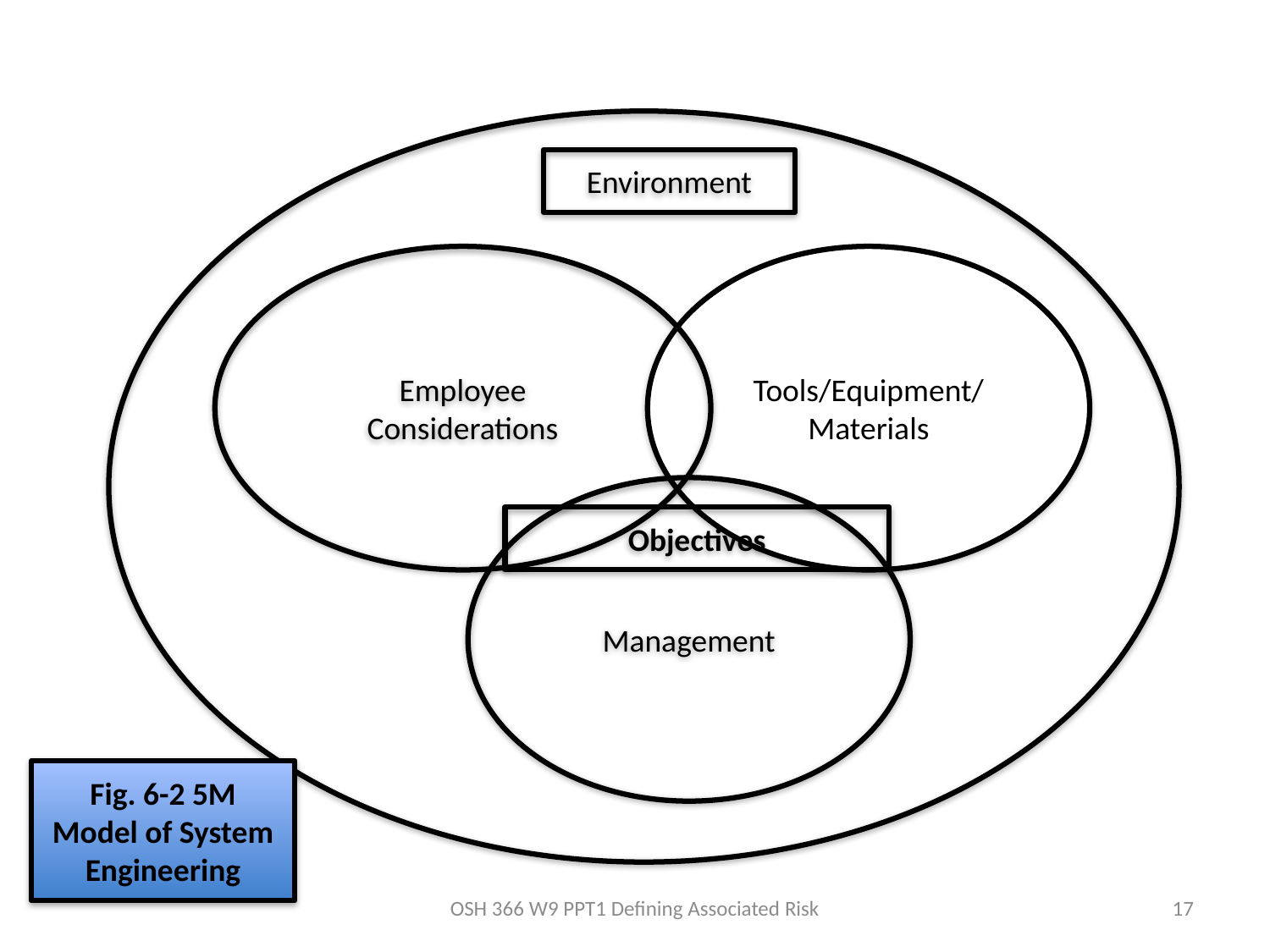

Environment
Employee Considerations
Tools/Equipment/Materials
Management
Objectives
Fig. 6-2 5M Model of System Engineering
OSH 366 W9 PPT1 Defining Associated Risk
17